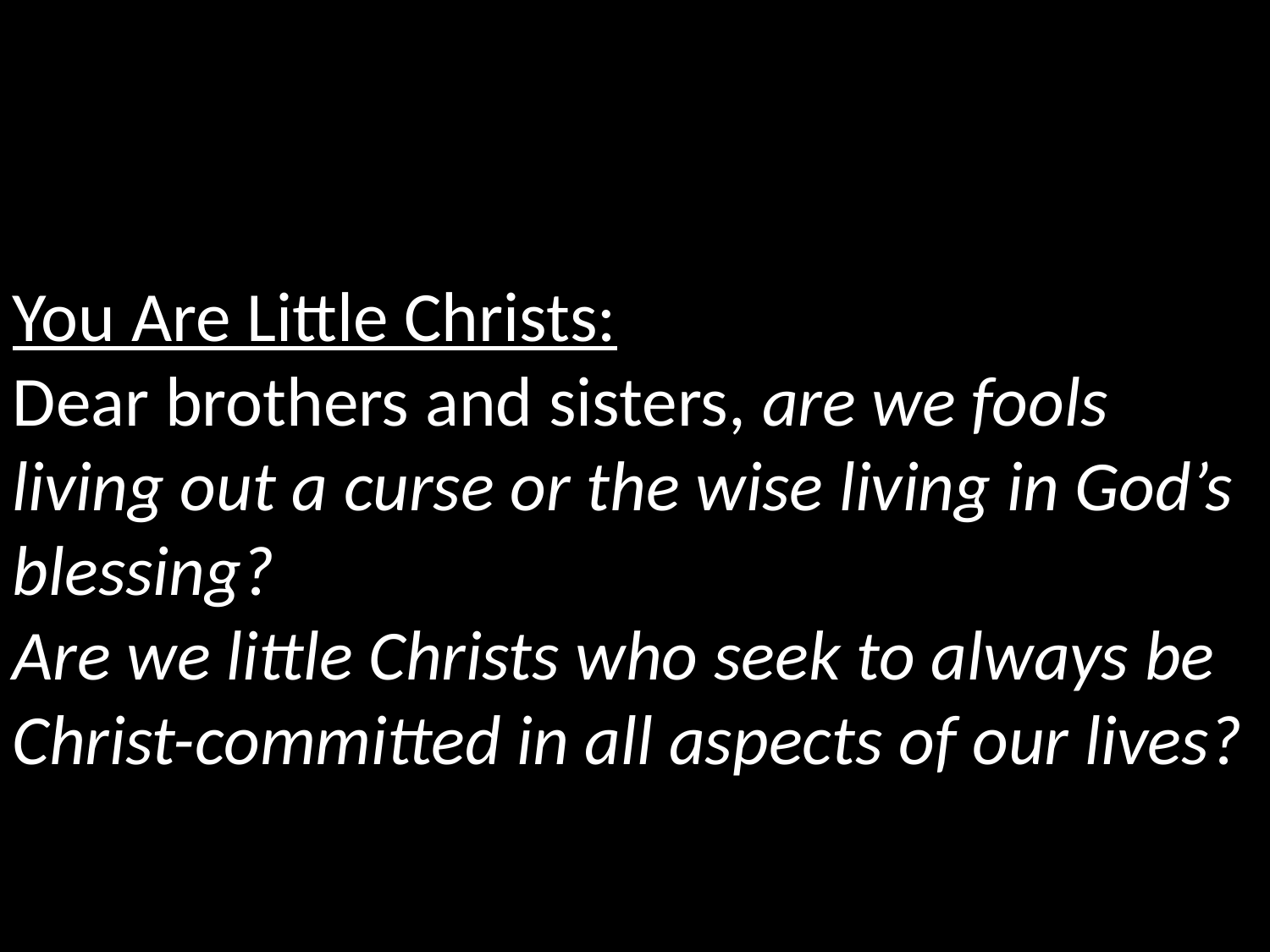

You Are Little Christs:
Dear brothers and sisters, are we fools living out a curse or the wise living in God’s blessing?
Are we little Christs who seek to always be Christ-committed in all aspects of our lives?